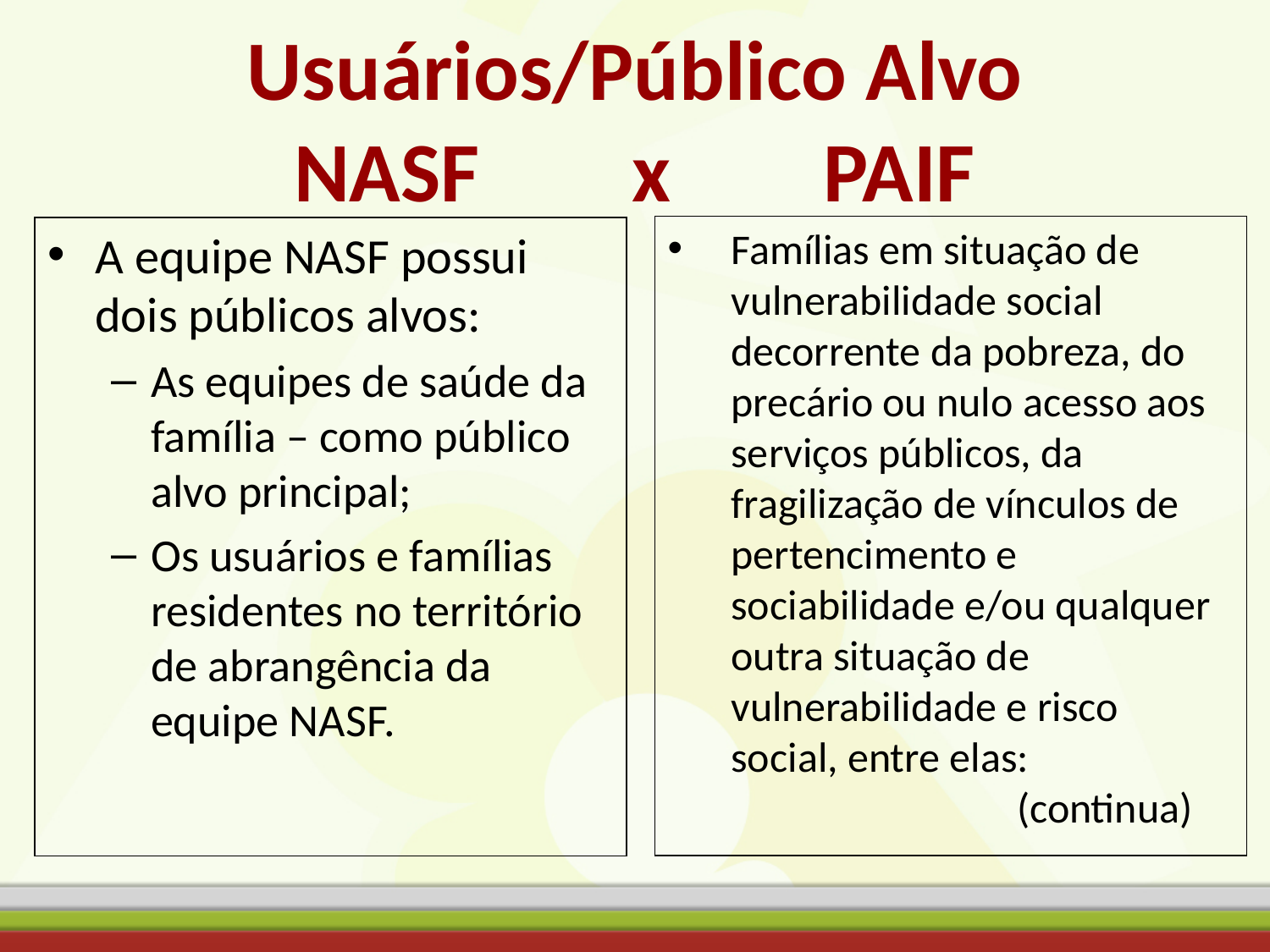

# Usuários/Público Alvo NASF        x        PAIF
Famílias em situação de vulnerabilidade social decorrente da pobreza, do precário ou nulo acesso aos serviços públicos, da fragilização de vínculos de pertencimento e sociabilidade e/ou qualquer outra situação de vulnerabilidade e risco social, entre elas:
		          (continua)
A equipe NASF possui dois públicos alvos:
As equipes de saúde da família – como público alvo principal;
Os usuários e famílias residentes no território de abrangência da equipe NASF.